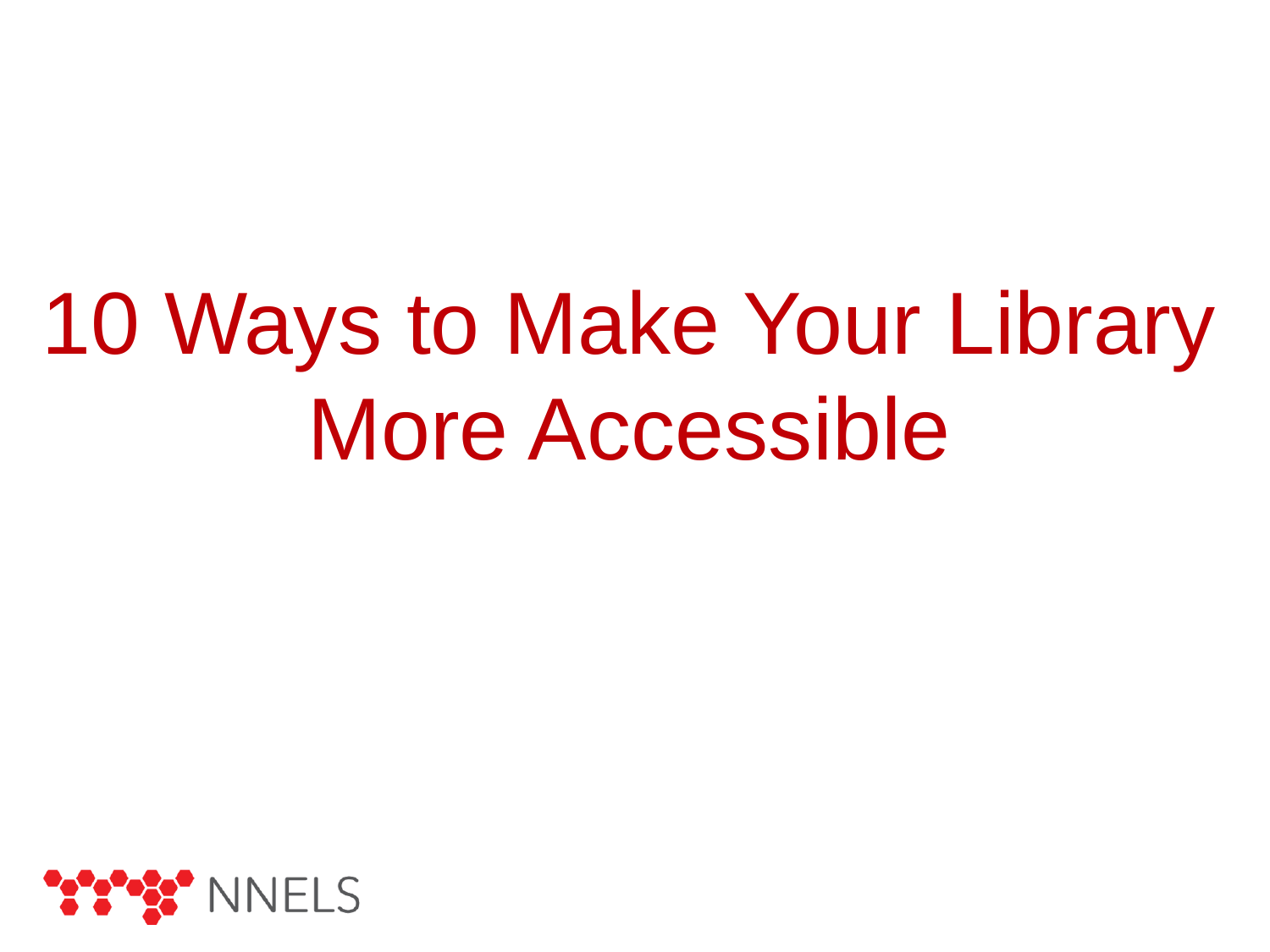

# 10 Ways to Make Your Library More Accessible